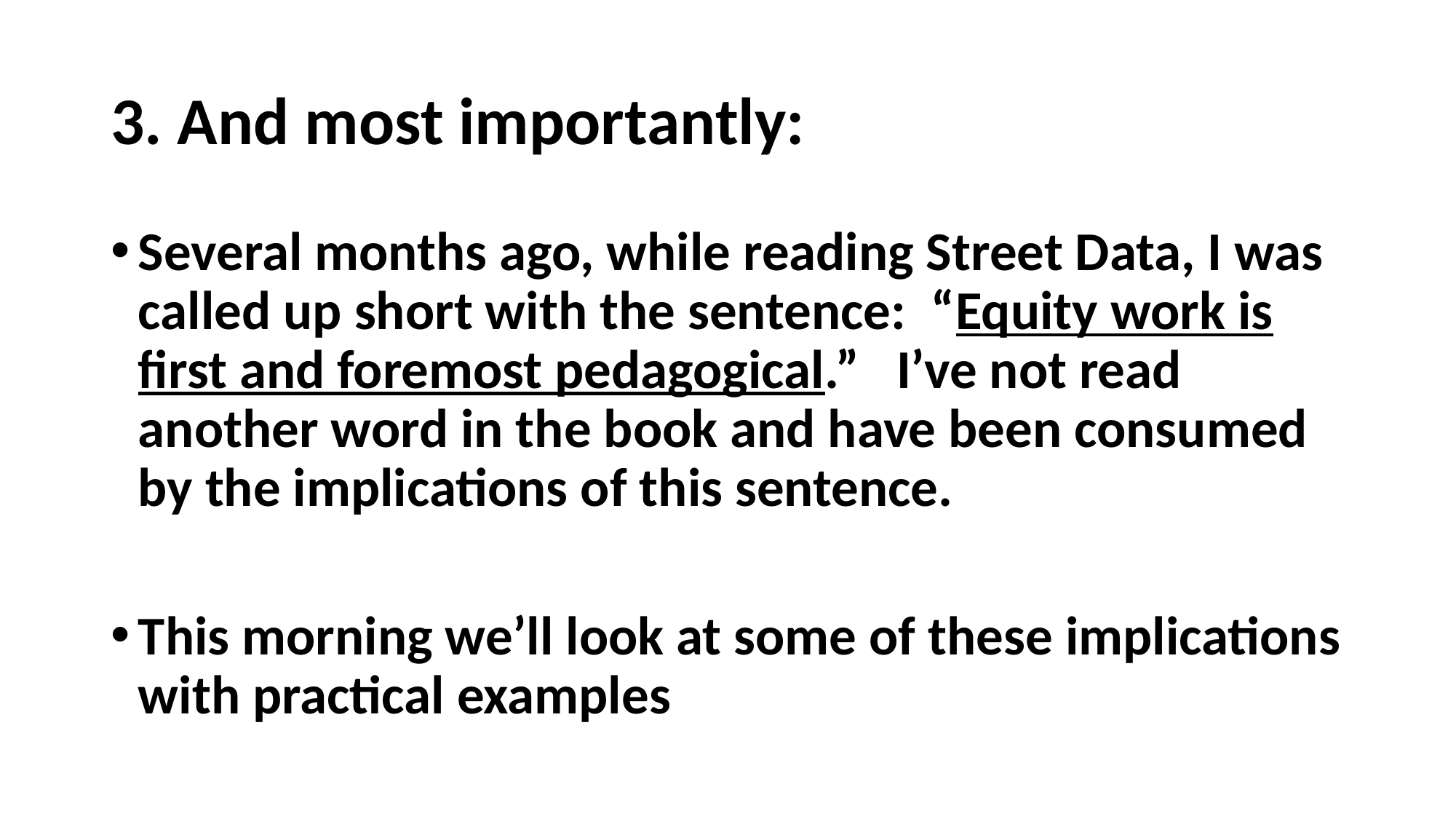

# 3. And most importantly:
Several months ago, while reading Street Data, I was called up short with the sentence:  “Equity work is first and foremost pedagogical.”   I’ve not read another word in the book and have been consumed by the implications of this sentence.

This morning we’ll look at some of these implications with practical examples